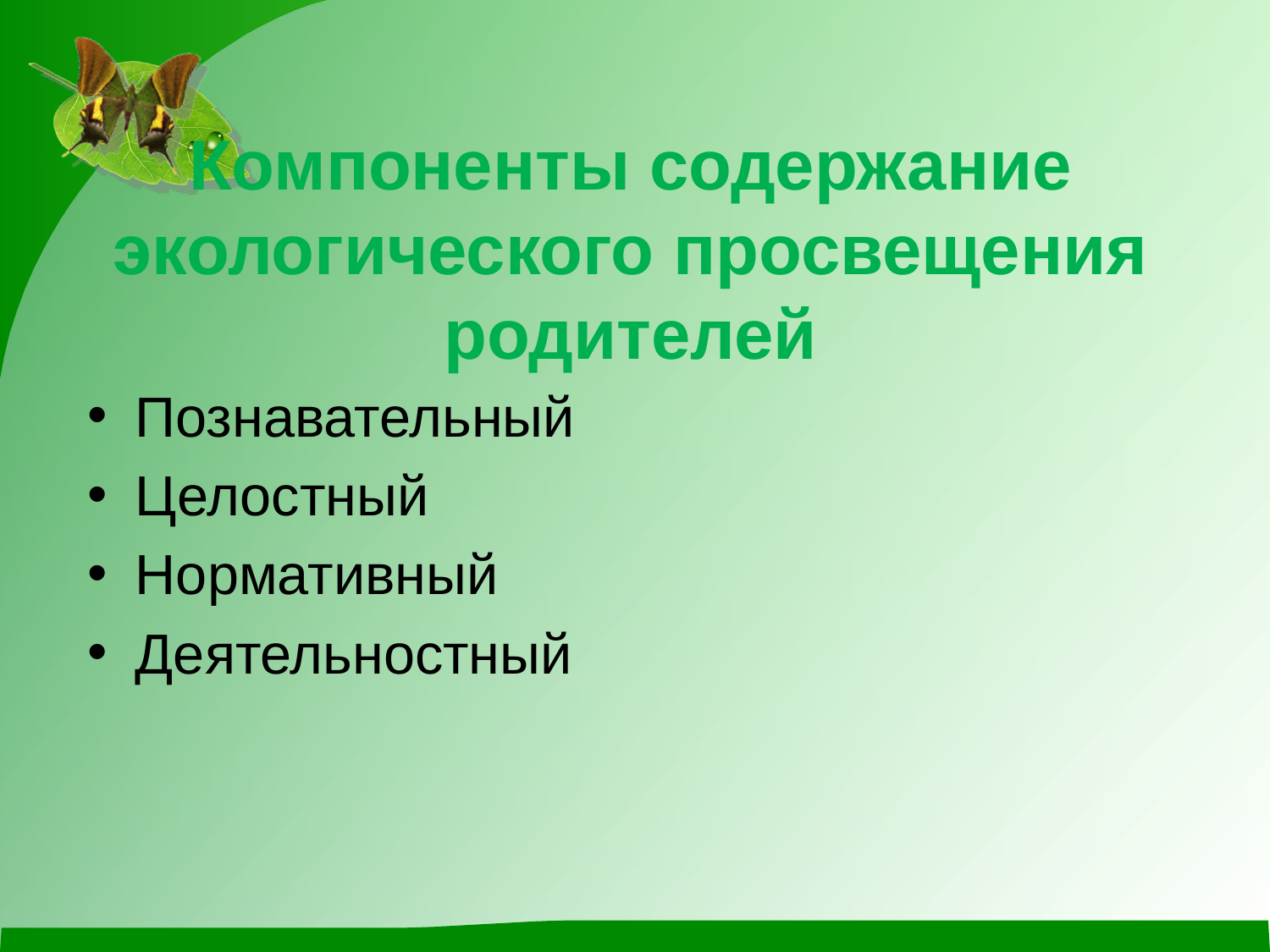

# Компоненты содержание экологического просвещения родителей

Познавательный
Целостный
Нормативный
Деятельностный